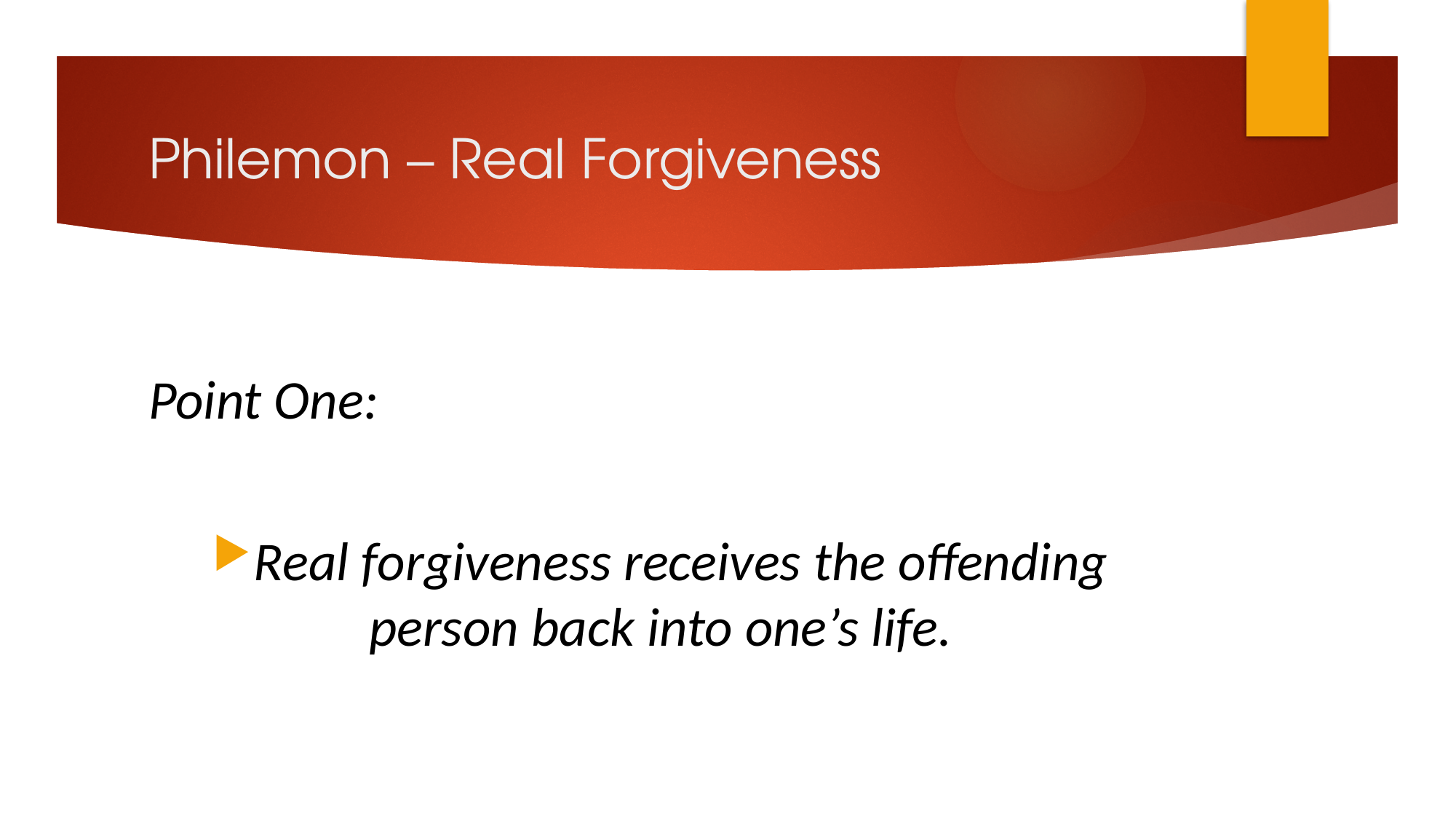

# Philemon – Real Forgiveness

Point One:

Real forgiveness receives the offending person back into one’s life.